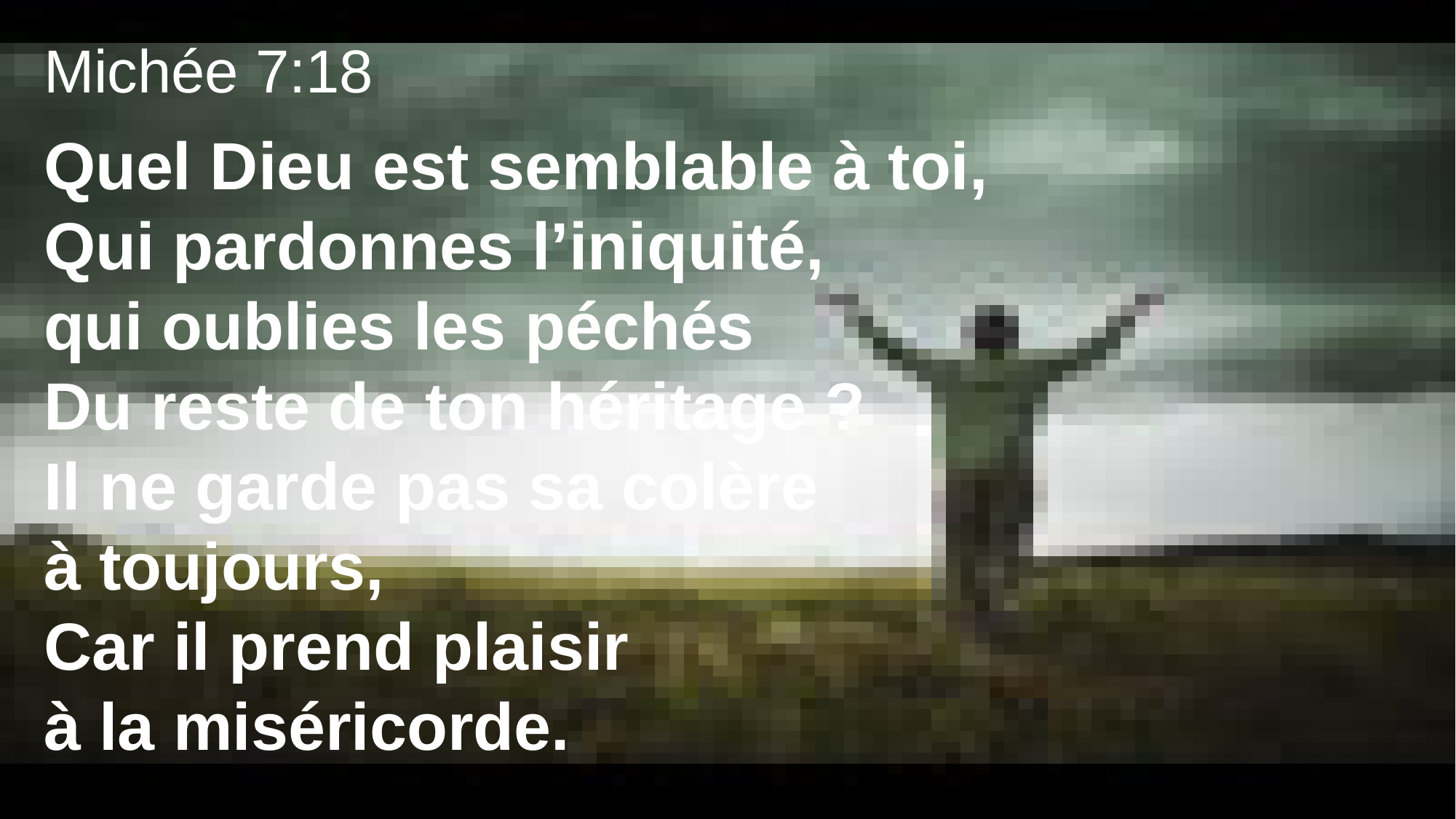

Michée 7:18

Quel Dieu est semblable à toi, Qui pardonnes l’iniquité,
qui oublies les péchés
Du reste de ton héritage ?
Il ne garde pas sa colère
à toujours,
Car il prend plaisir
à la miséricorde.